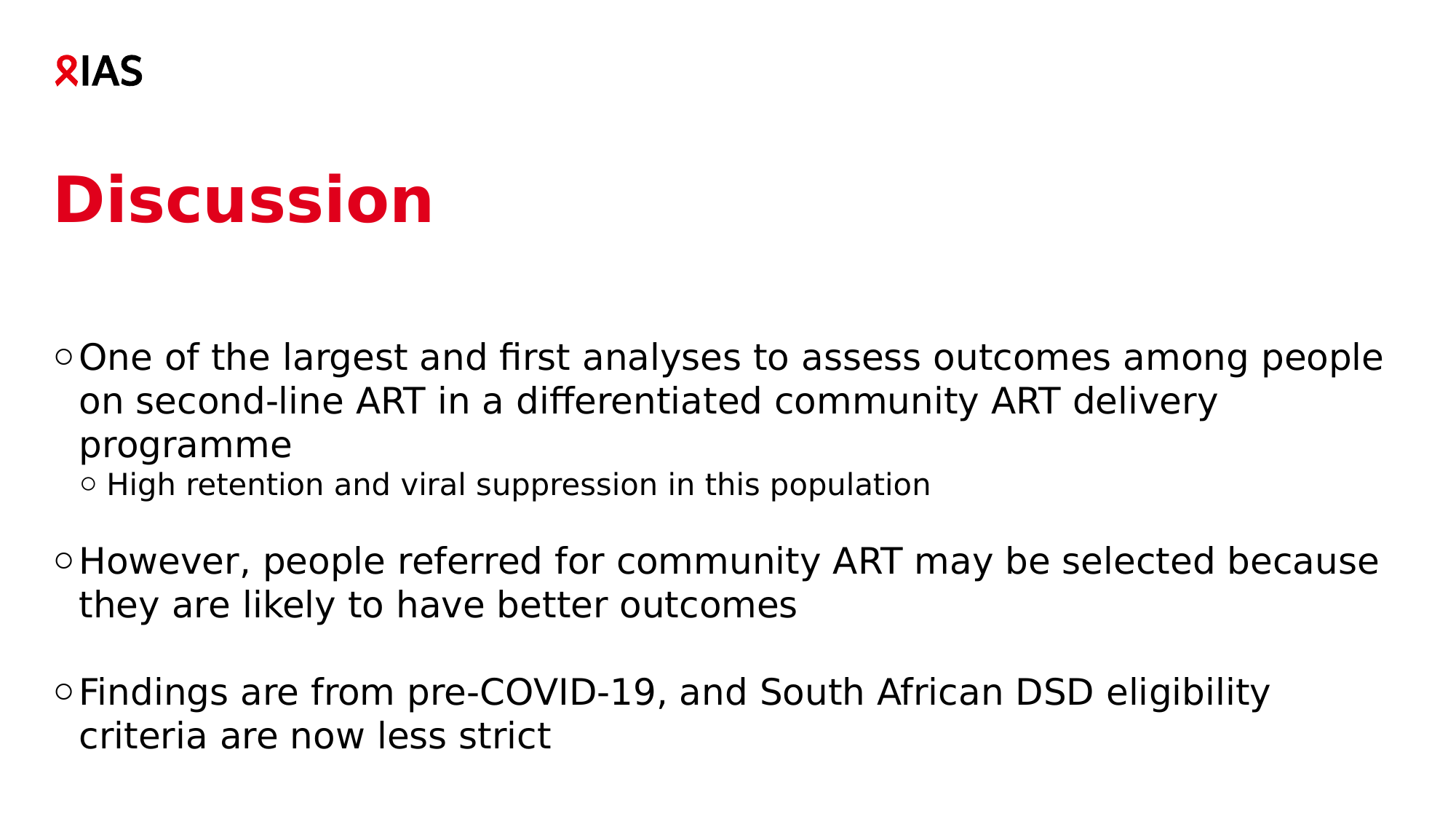

# Discussion
One of the largest and first analyses to assess outcomes among people on second-line ART in a differentiated community ART delivery programme
High retention and viral suppression in this population

However, people referred for community ART may be selected because they are likely to have better outcomes

Findings are from pre-COVID-19, and South African DSD eligibility criteria are now less strict